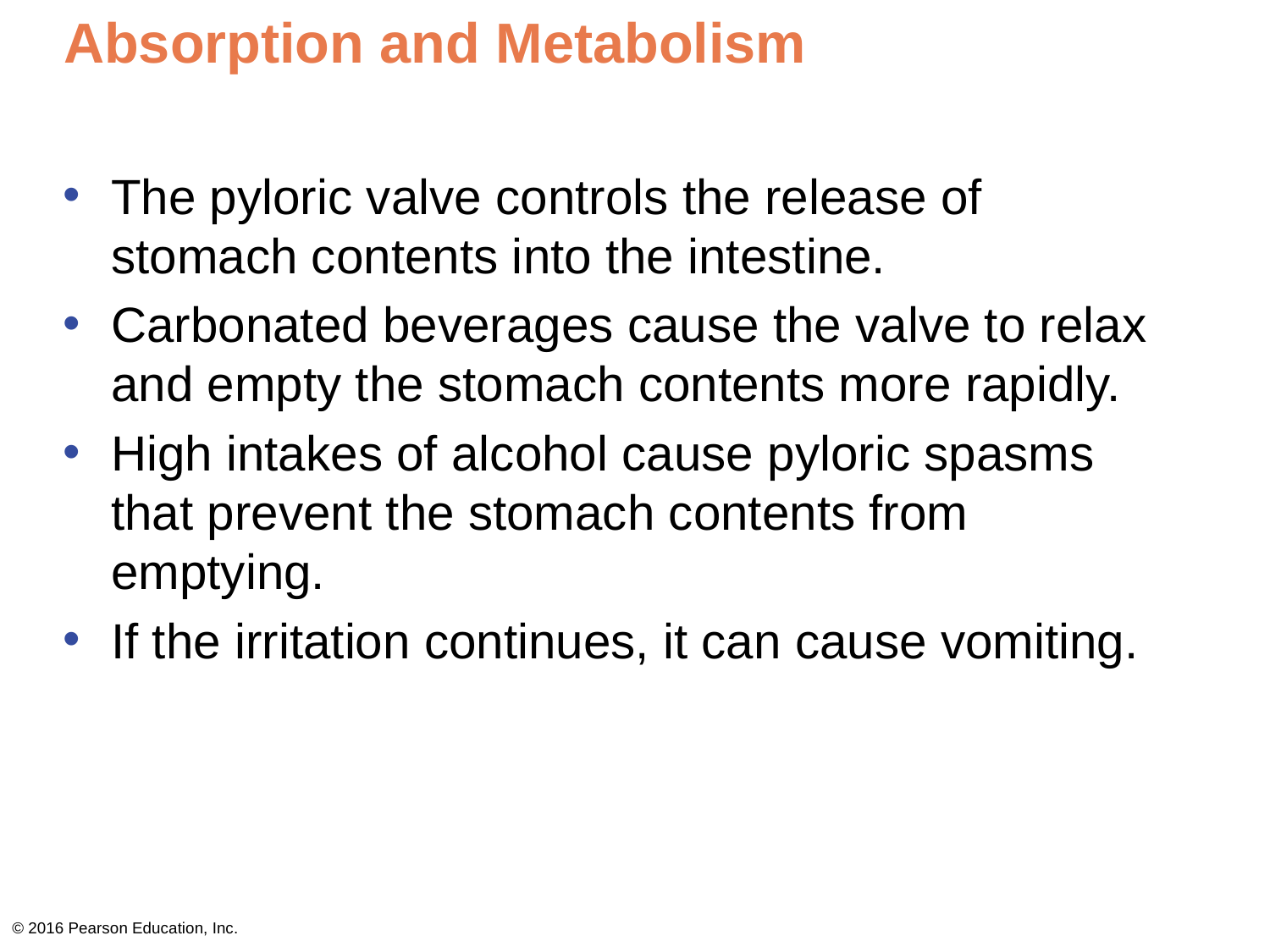

# Absorption and Metabolism
The pyloric valve controls the release of stomach contents into the intestine.
Carbonated beverages cause the valve to relax and empty the stomach contents more rapidly.
High intakes of alcohol cause pyloric spasms that prevent the stomach contents from emptying.
If the irritation continues, it can cause vomiting.
© 2016 Pearson Education, Inc.